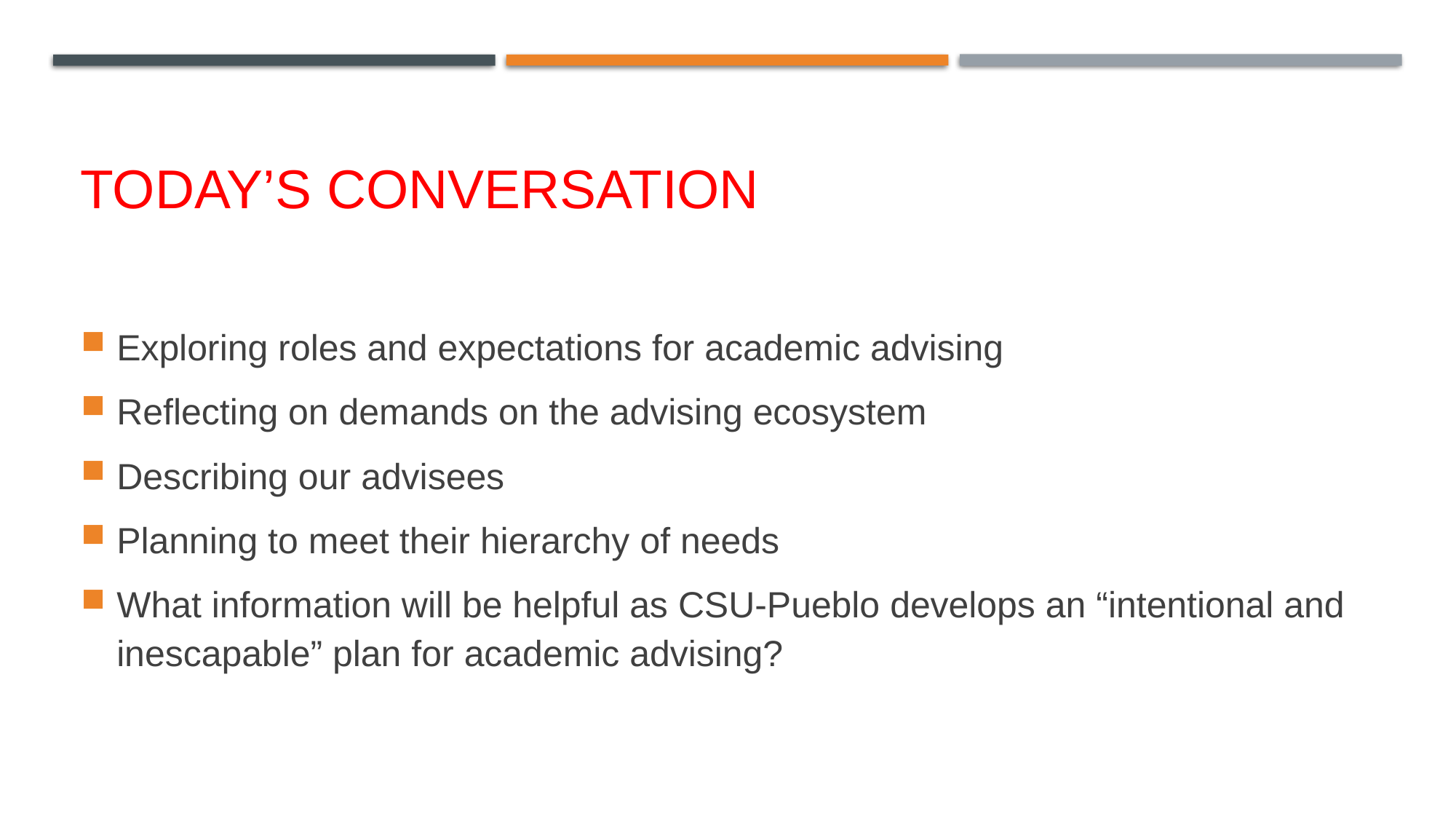

# Today’s conversation
Exploring roles and expectations for academic advising
Reflecting on demands on the advising ecosystem
Describing our advisees
Planning to meet their hierarchy of needs
What information will be helpful as CSU-Pueblo develops an “intentional and inescapable” plan for academic advising?